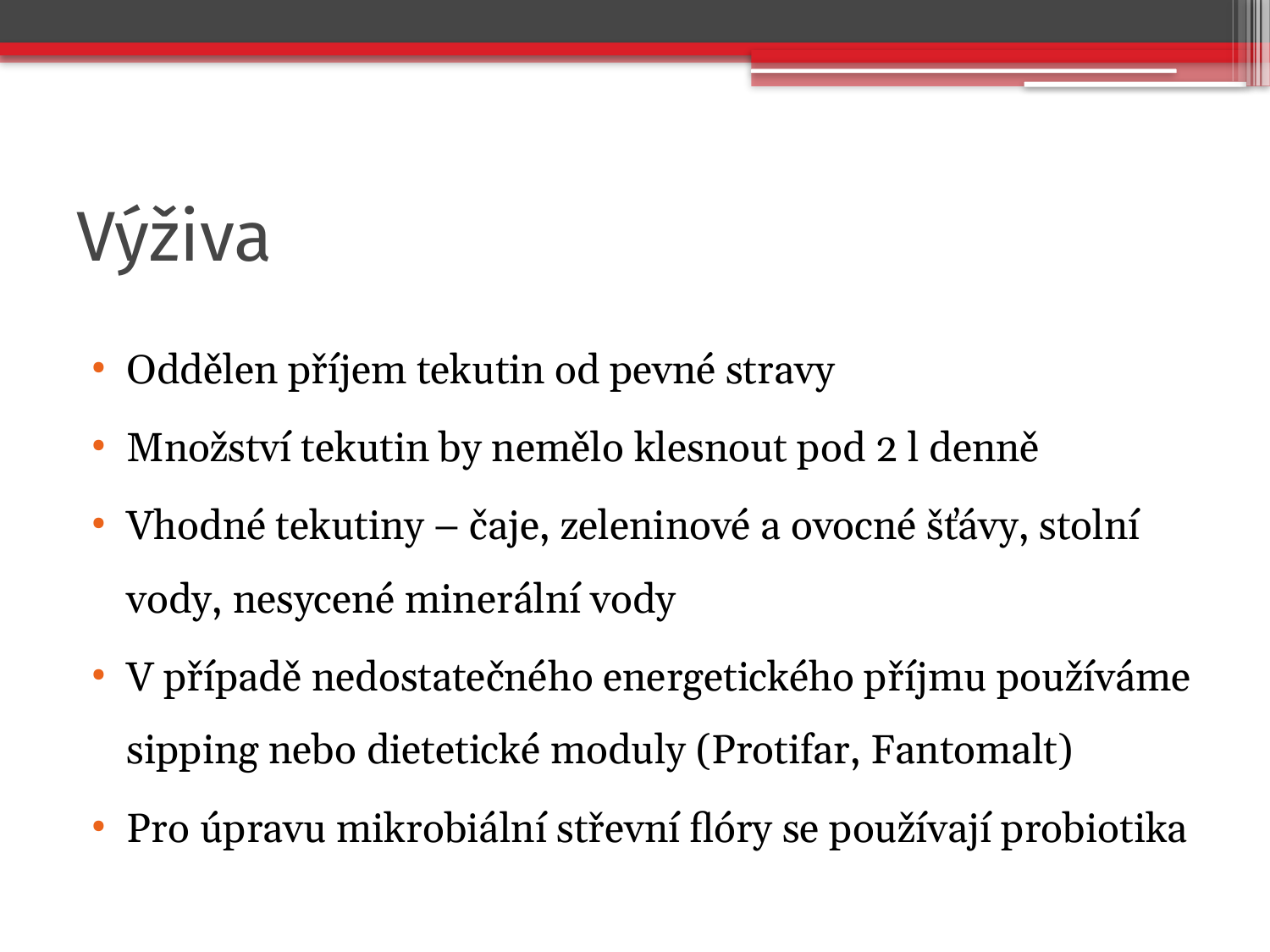

# Výživa
Oddělen příjem tekutin od pevné stravy
Množství tekutin by nemělo klesnout pod 2 l denně
Vhodné tekutiny – čaje, zeleninové a ovocné šťávy, stolní vody, nesycené minerální vody
V případě nedostatečného energetického příjmu používáme sipping nebo dietetické moduly (Protifar, Fantomalt)
Pro úpravu mikrobiální střevní flóry se používají probiotika